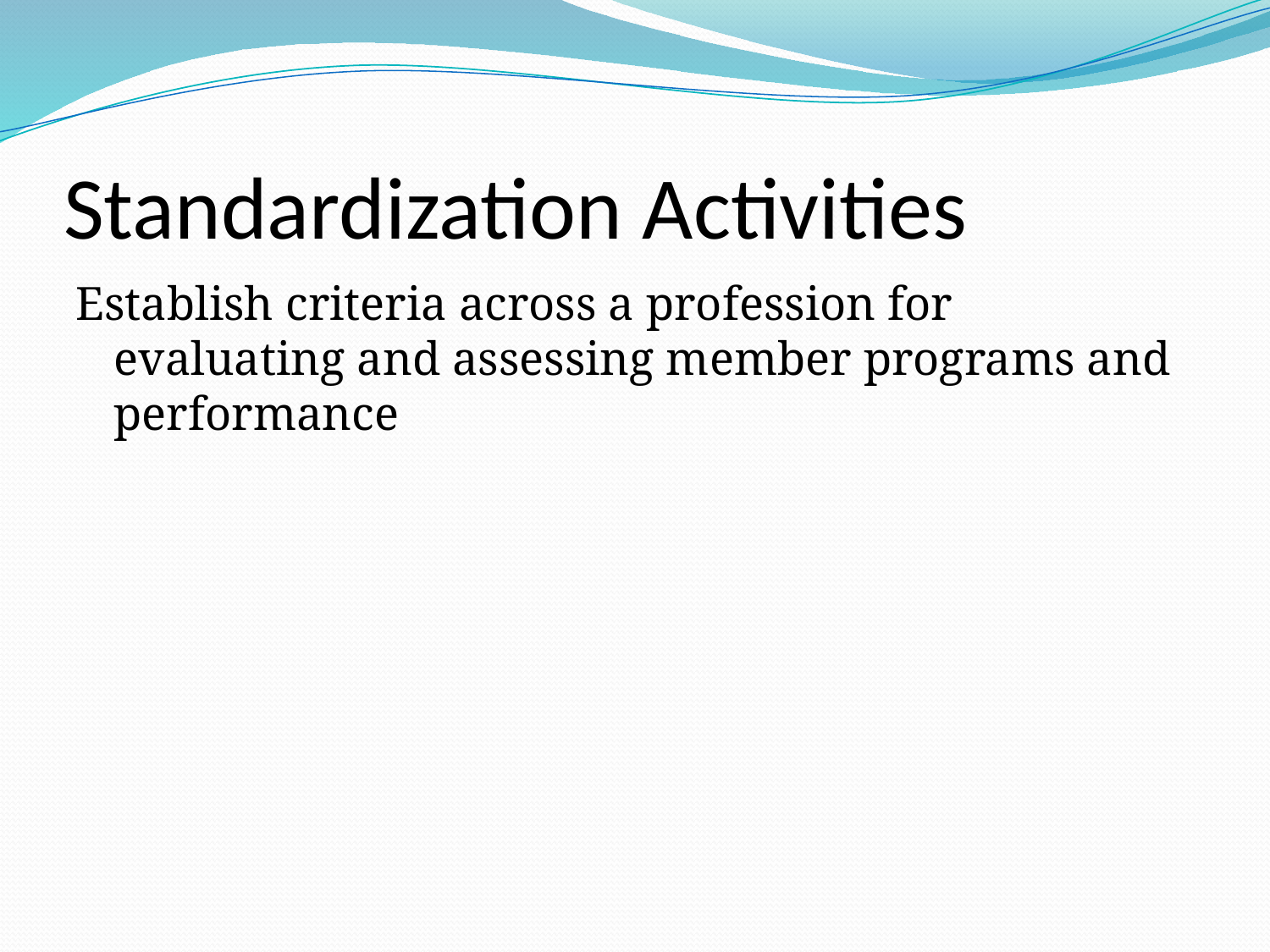

# Standardization Activities
Establish criteria across a profession for evaluating and assessing member programs and performance